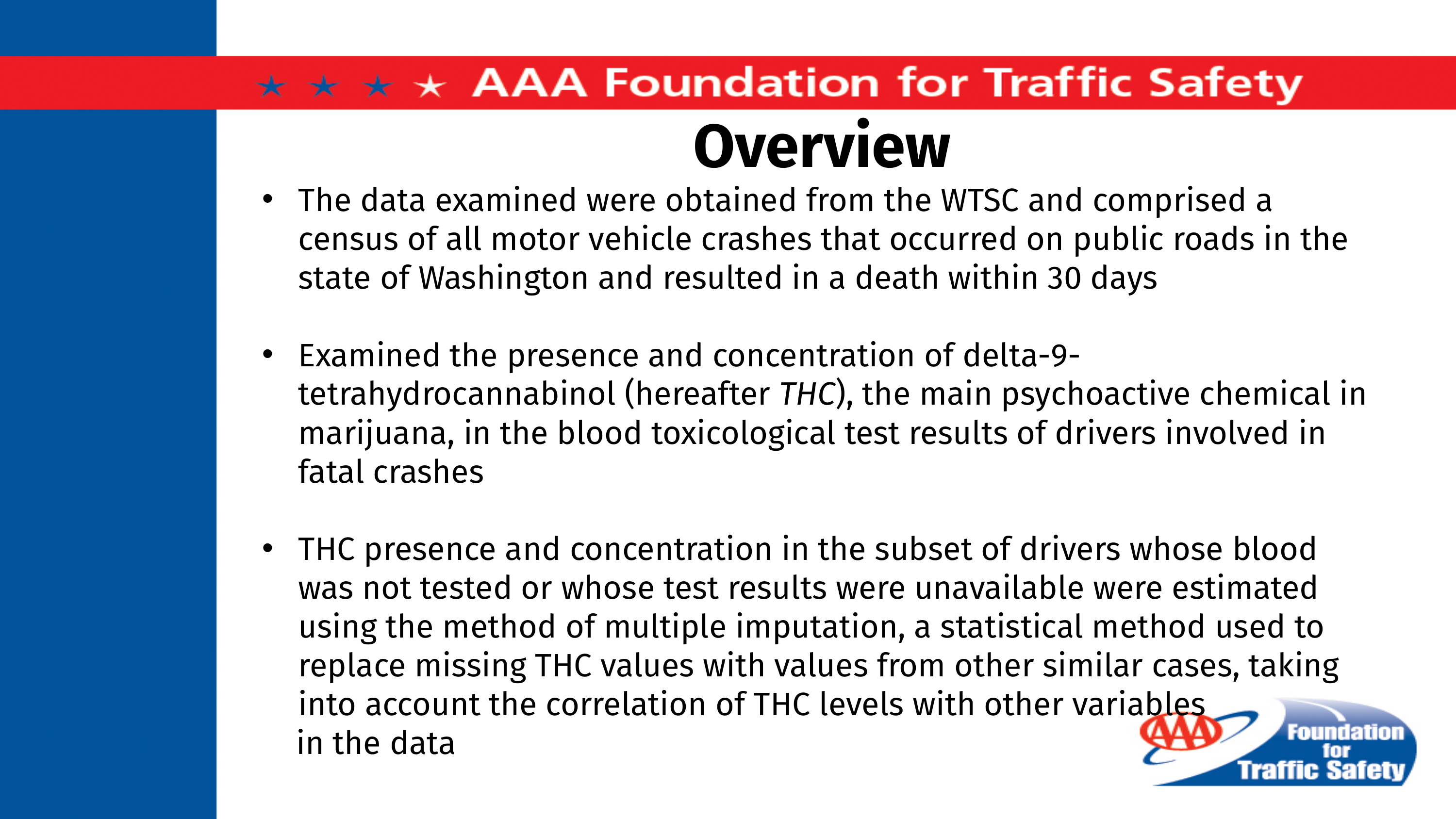

# Overview

The data examined were obtained from the WTSC and comprised a census of all motor vehicle crashes that occurred on public roads in the state of Washington and resulted in a death within 30 days
Examined the presence and concentration of delta-9-tetrahydrocannabinol (hereafter THC), the main psychoactive chemical in marijuana, in the blood toxicological test results of drivers involved in fatal crashes

THC presence and concentration in the subset of drivers whose blood was not tested or whose test results were unavailable were estimated using the method of multiple imputation, a statistical method used to replace missing THC values with values from other similar cases, taking into account the correlation of THC levels with other variables
    in the data